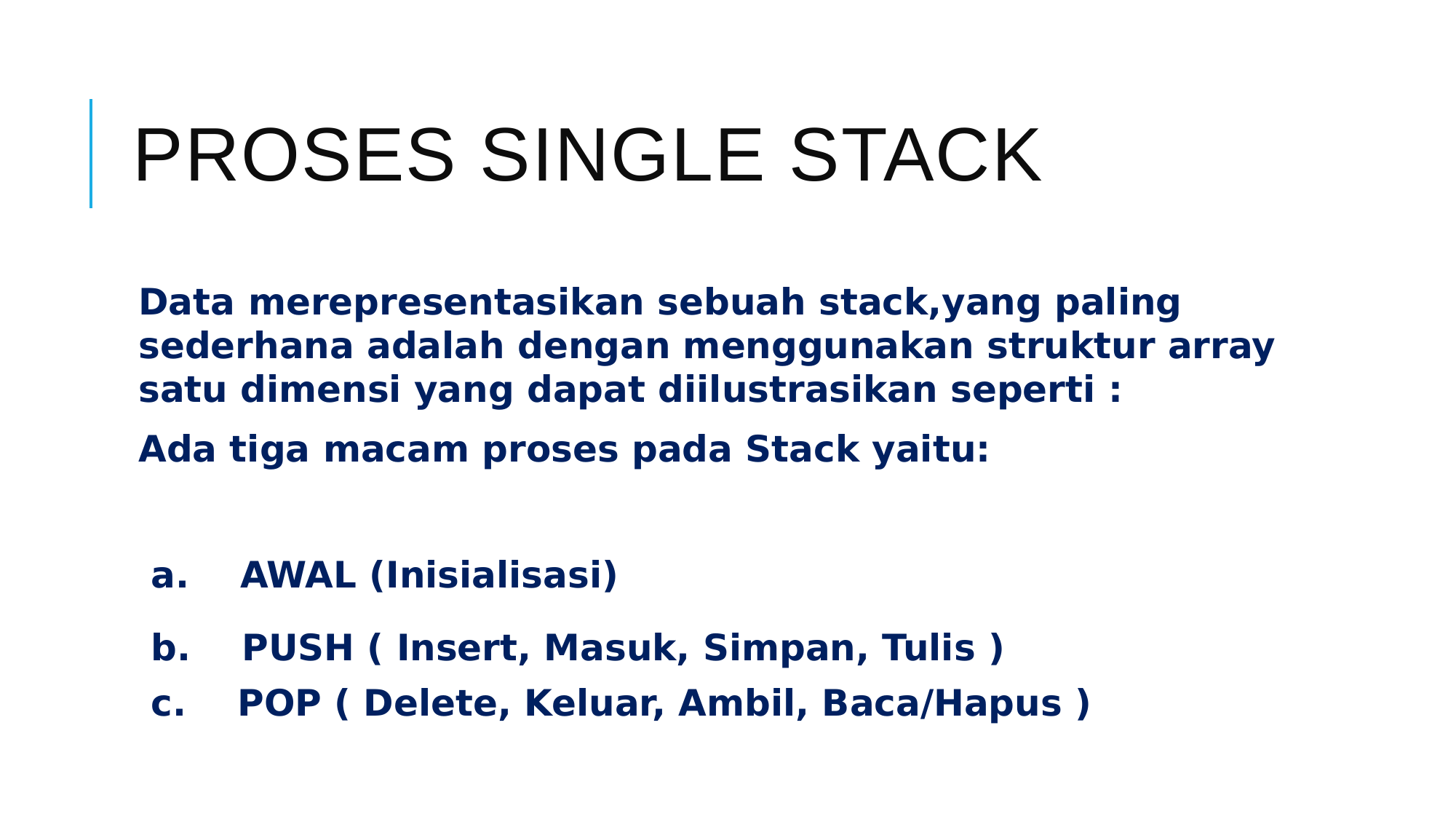

# PROSES SINGLE STACK

Data merepresentasikan sebuah stack,yang paling sederhana adalah dengan menggunakan struktur array satu dimensi yang dapat diilustrasikan seperti :
Ada tiga macam proses pada Stack yaitu:

 a.    AWAL (Inisialisasi)
 b.    PUSH ( Insert, Masuk, Simpan, Tulis )
 c.    POP ( Delete, Keluar, Ambil, Baca/Hapus )